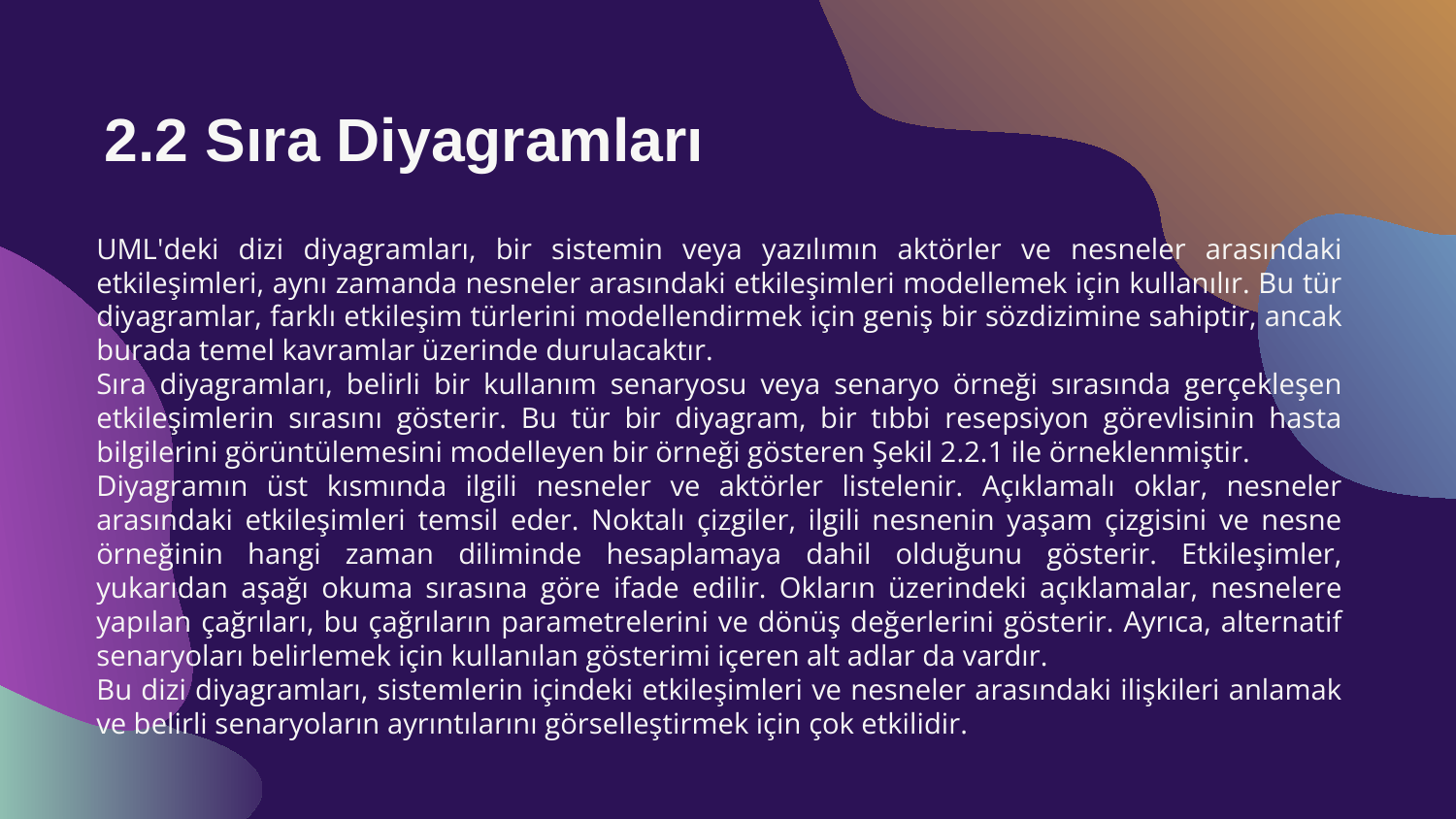

2.2 Sıra Diyagramları
UML'deki dizi diyagramları, bir sistemin veya yazılımın aktörler ve nesneler arasındaki etkileşimleri, aynı zamanda nesneler arasındaki etkileşimleri modellemek için kullanılır. Bu tür diyagramlar, farklı etkileşim türlerini modellendirmek için geniş bir sözdizimine sahiptir, ancak burada temel kavramlar üzerinde durulacaktır.
Sıra diyagramları, belirli bir kullanım senaryosu veya senaryo örneği sırasında gerçekleşen etkileşimlerin sırasını gösterir. Bu tür bir diyagram, bir tıbbi resepsiyon görevlisinin hasta bilgilerini görüntülemesini modelleyen bir örneği gösteren Şekil 2.2.1 ile örneklenmiştir.
Diyagramın üst kısmında ilgili nesneler ve aktörler listelenir. Açıklamalı oklar, nesneler arasındaki etkileşimleri temsil eder. Noktalı çizgiler, ilgili nesnenin yaşam çizgisini ve nesne örneğinin hangi zaman diliminde hesaplamaya dahil olduğunu gösterir. Etkileşimler, yukarıdan aşağı okuma sırasına göre ifade edilir. Okların üzerindeki açıklamalar, nesnelere yapılan çağrıları, bu çağrıların parametrelerini ve dönüş değerlerini gösterir. Ayrıca, alternatif senaryoları belirlemek için kullanılan gösterimi içeren alt adlar da vardır.
Bu dizi diyagramları, sistemlerin içindeki etkileşimleri ve nesneler arasındaki ilişkileri anlamak ve belirli senaryoların ayrıntılarını görselleştirmek için çok etkilidir.